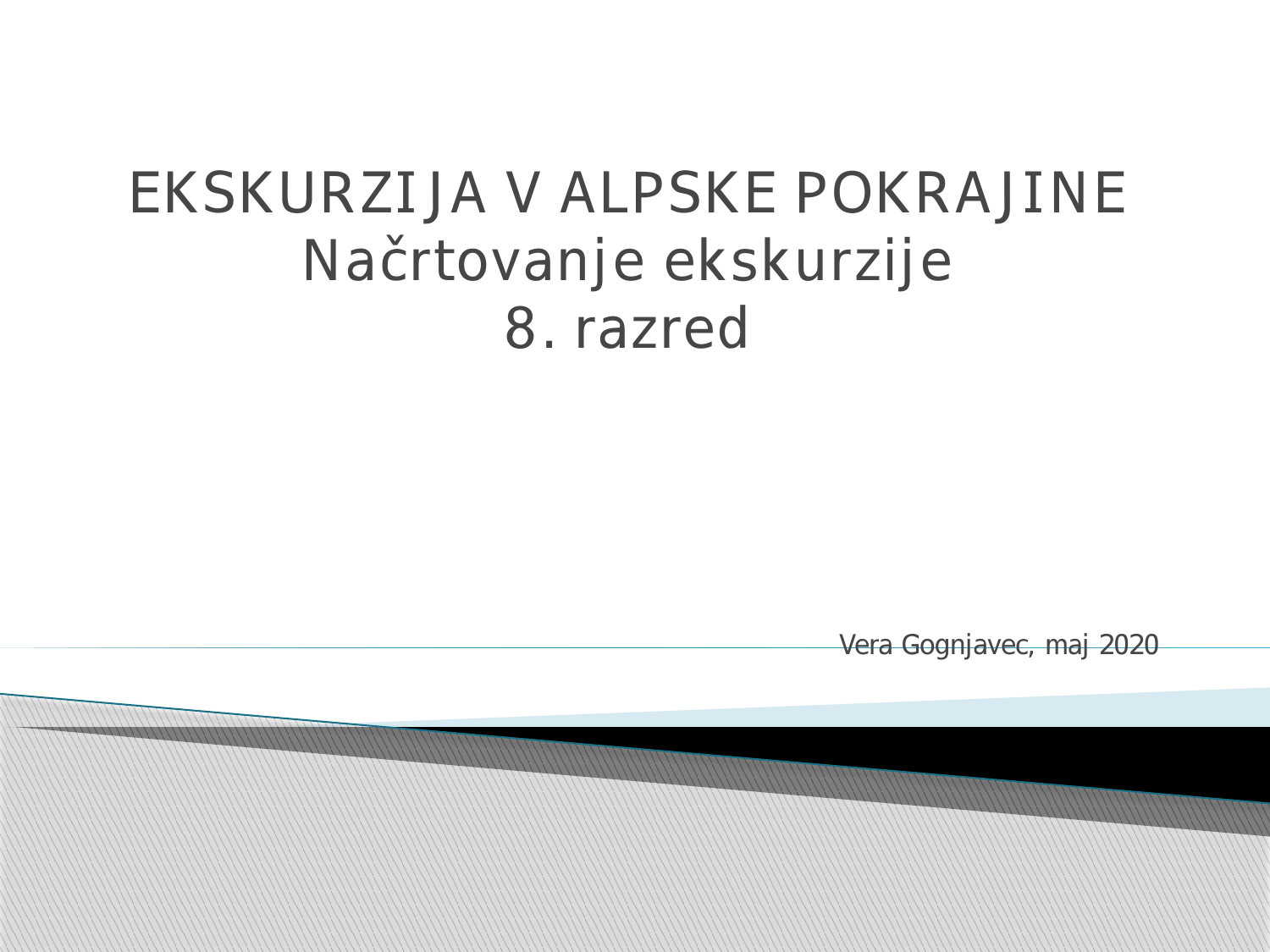

# EKSKURZIJA V ALPSKE POKRAJINE Načrtovanje ekskurzije 8. razred

Vera Gognjavec, maj 2020